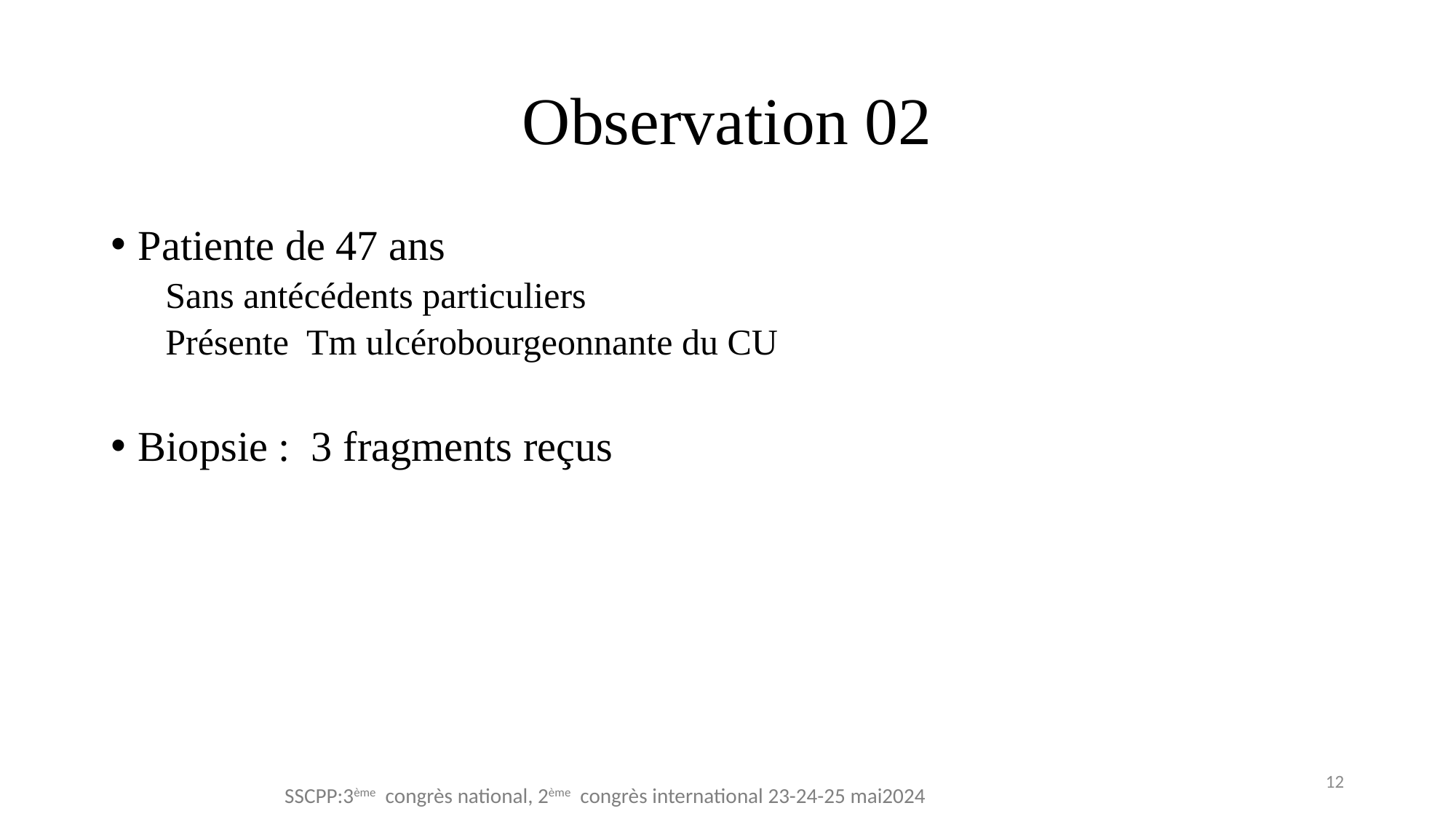

# Observation 02
Patiente de 47 ans
Sans antécédents particuliers
Présente  Tm ulcérobourgeonnante du CU

Biopsie :  3 fragments reçus

12
SSCPP:3ème  congrès national, 2ème  congrès international 23-24-25 mai2024